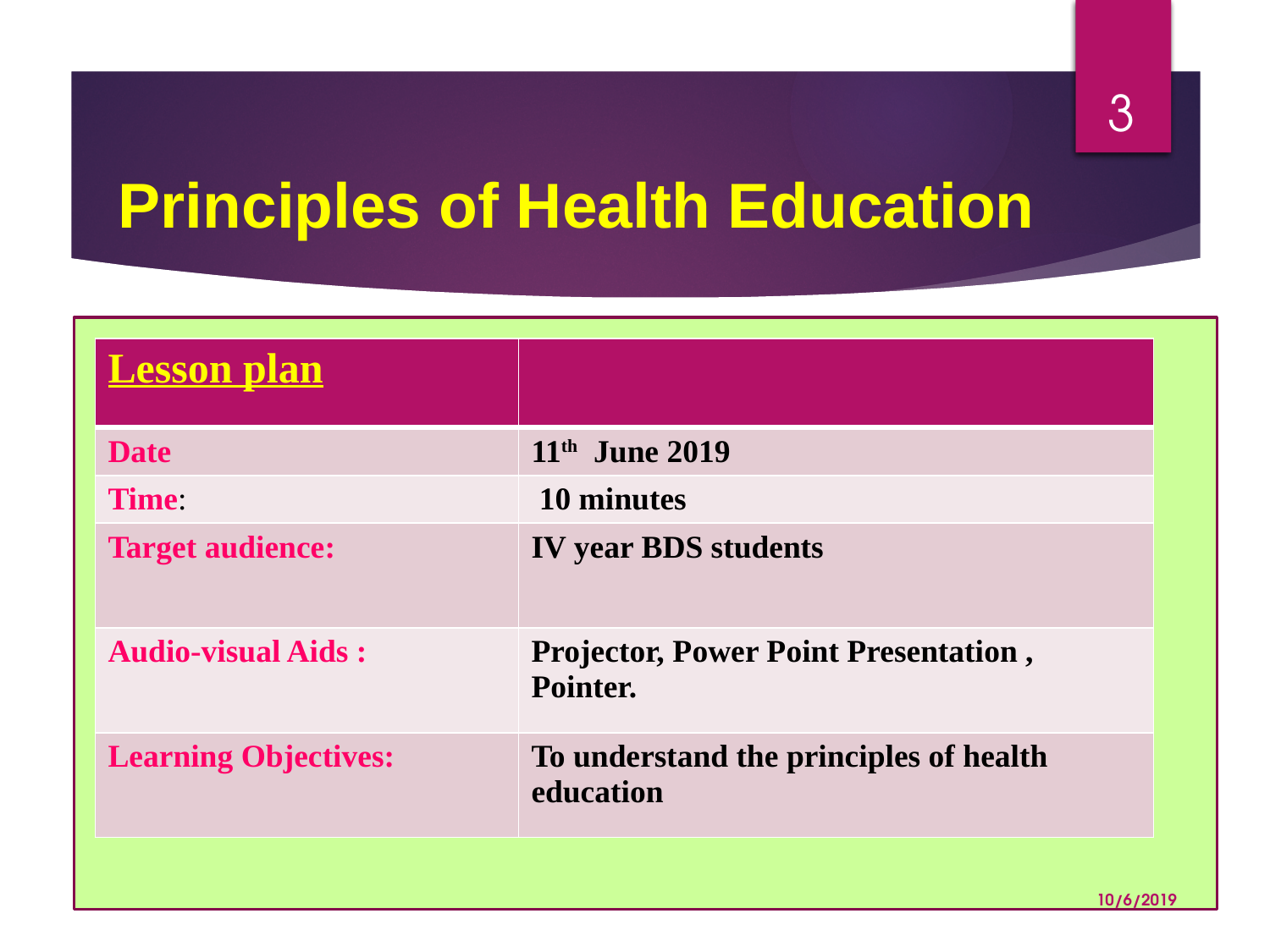

3
Principles of Health Education

PRINCIPLES OF HEALTH EDUCATION

| Lesson plan |  |
| --- | --- |
| Date | 11th June 2019 |
| Time: | 10 minutes |
| Target audience: | IV year BDS students |
| Audio-visual Aids : | Projector, Power Point Presentation , Pointer. |
| Learning Objectives: | To understand the principles of health education |
10/6/2019